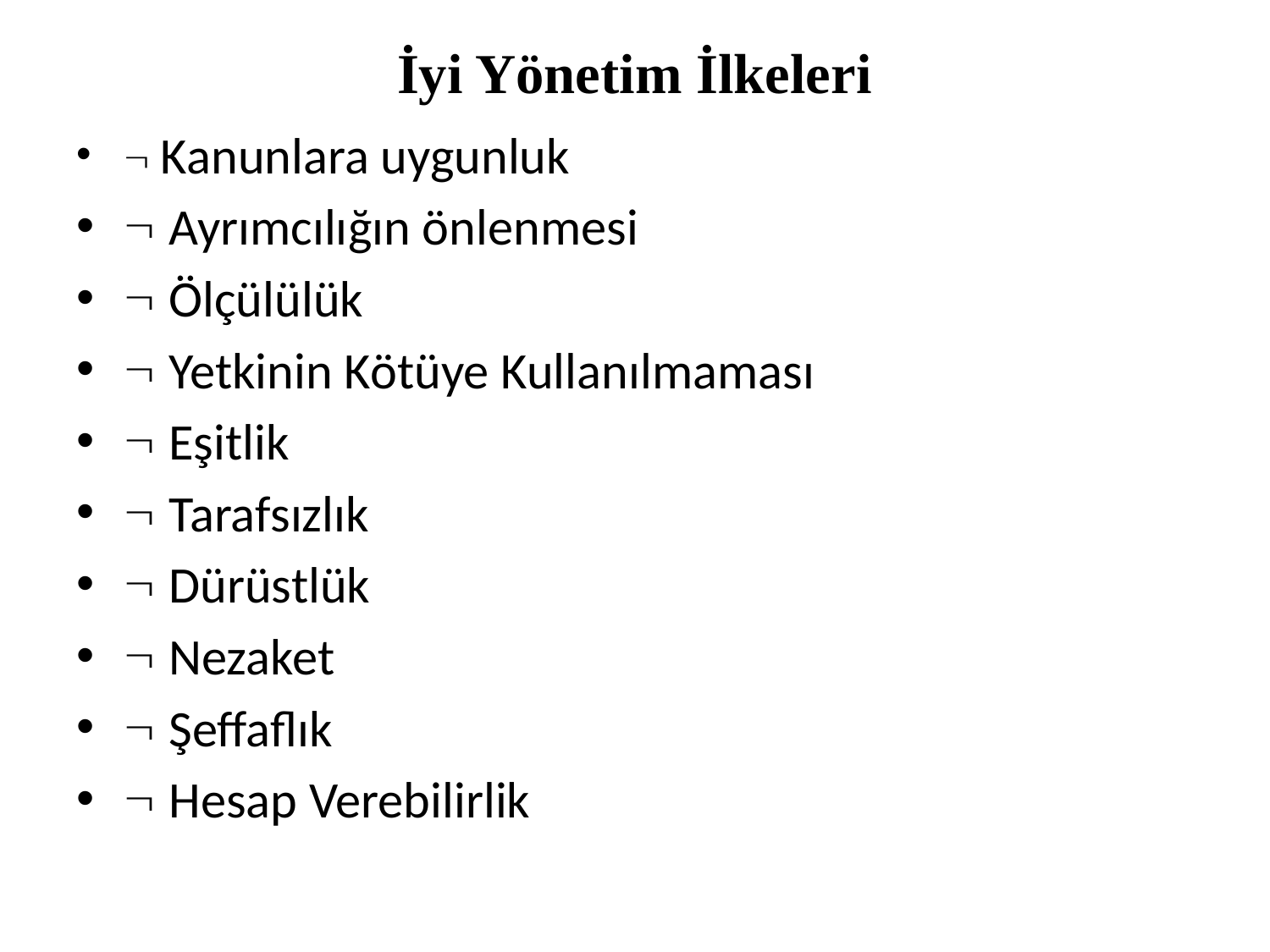

# İyi Yönetim İlkeleri
¬ Kanunlara uygunluk
¬ Ayrımcılığın önlenmesi
¬ Ölçülülük
¬ Yetkinin Kötüye Kullanılmaması
¬ Eşitlik
¬ Tarafsızlık
¬ Dürüstlük
¬ Nezaket
¬ Şeffaflık
¬ Hesap Verebilirlik